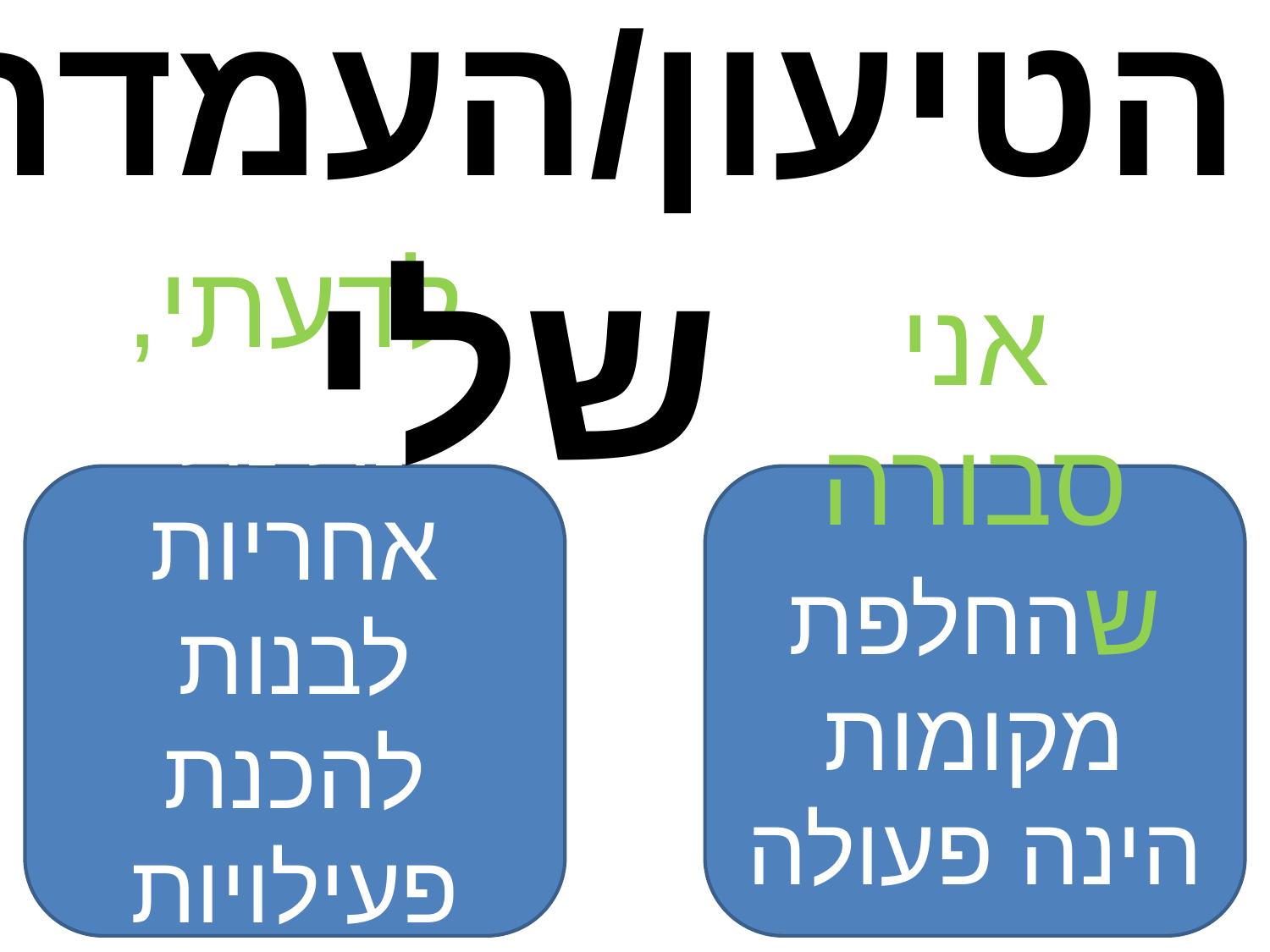

הטיעון/העמדה
         שלי
#
לדעתי, נתינת אחריות לבנות להכנת פעילויות לכיתה היא מבורכת.
אני סבורה שהחלפת מקומות הינה פעולה חיובית ומועילה.